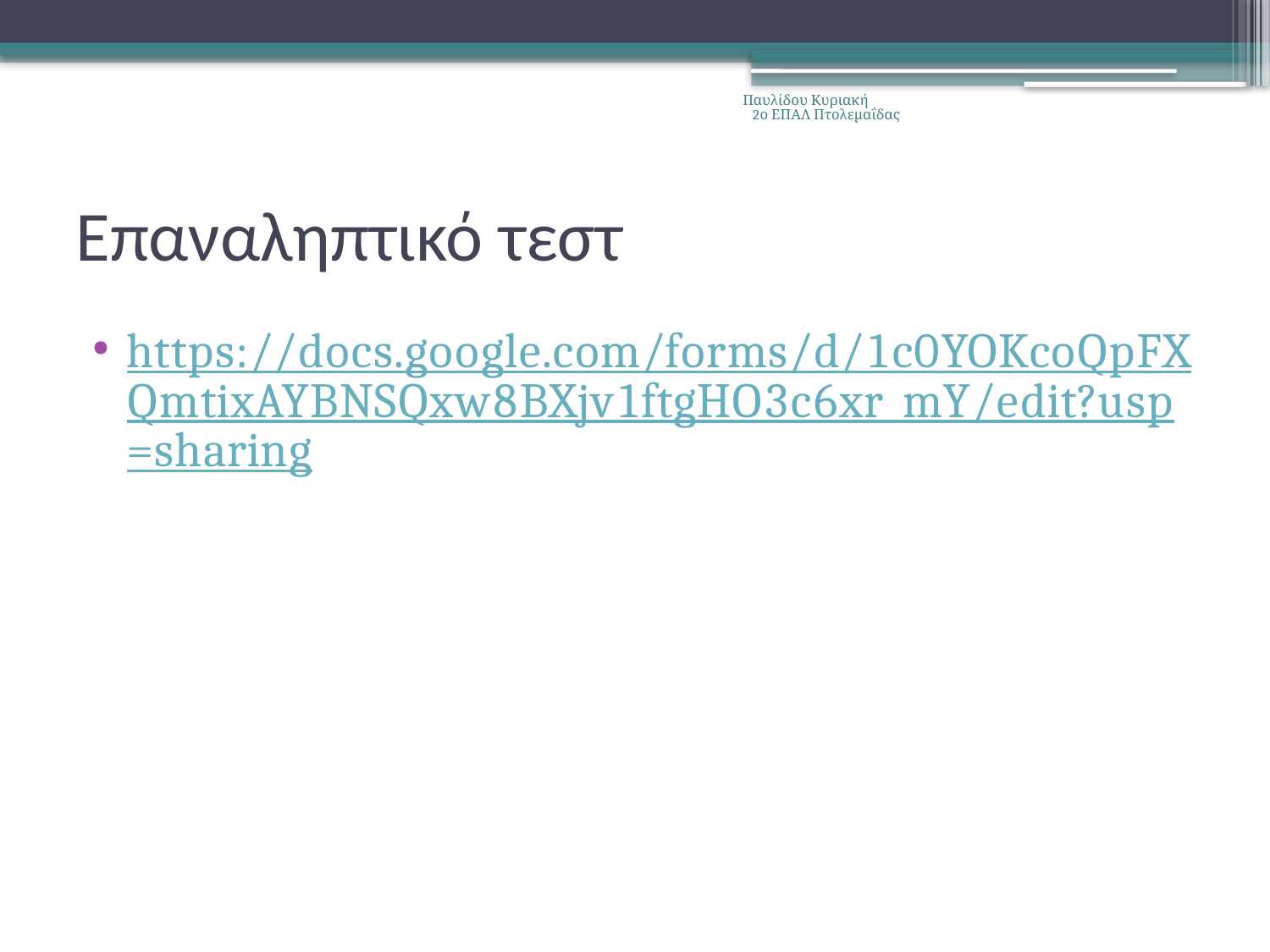

Παυλίδου Κυριακή             2ο ΕΠΑΛ Πτολεμαΐδας
# Επαναληπτικό τεστ
https://docs.google.com/forms/d/1c0YOKcoQpFXQmtixAYBNSQxw8BXjv1ftgHO3c6xr_mY/edit?usp=sharing